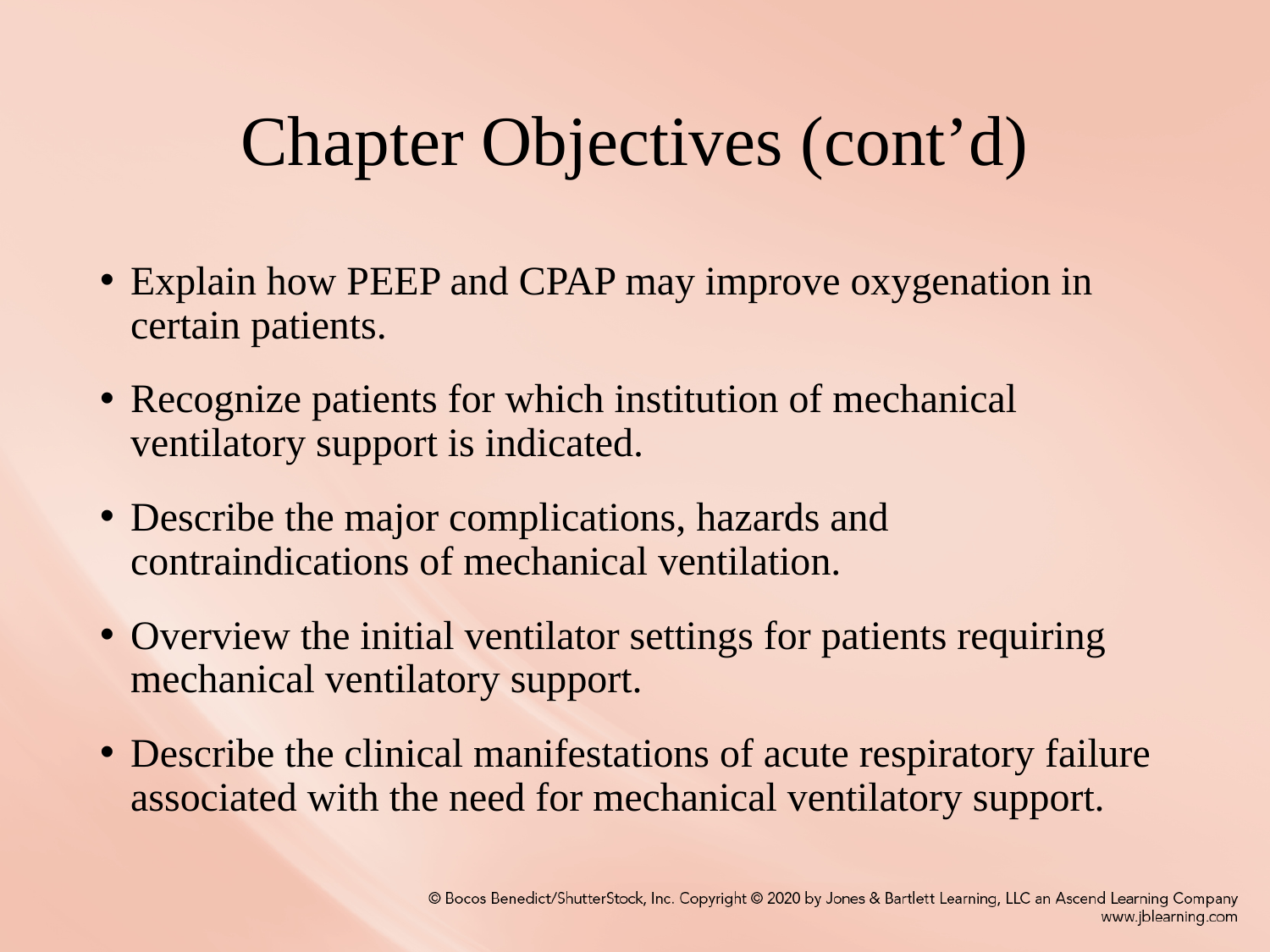

# Chapter Objectives (cont’d)
Explain how PEEP and CPAP may improve oxygenation in certain patients.
Recognize patients for which institution of mechanical ventilatory support is indicated.
Describe the major complications, hazards and contraindications of mechanical ventilation.
Overview the initial ventilator settings for patients requiring mechanical ventilatory support.
Describe the clinical manifestations of acute respiratory failure associated with the need for mechanical ventilatory support.